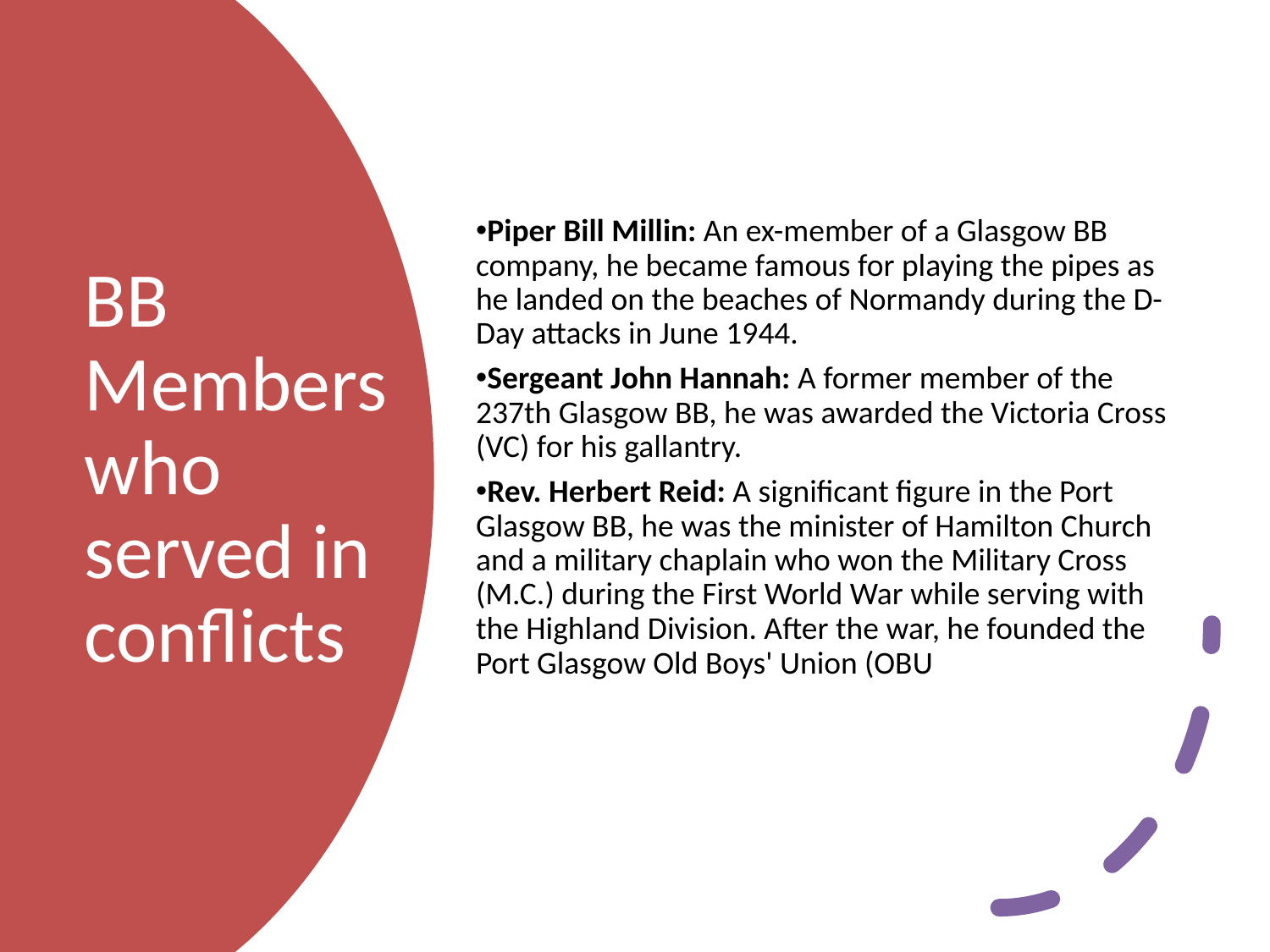

Piper Bill Millin: An ex-member of a Glasgow BB company, he became famous for playing the pipes as he landed on the beaches of Normandy during the D-Day attacks in June 1944.
Sergeant John Hannah: A former member of the 237th Glasgow BB, he was awarded the Victoria Cross (VC) for his gallantry.
Rev. Herbert Reid: A significant figure in the Port Glasgow BB, he was the minister of Hamilton Church and a military chaplain who won the Military Cross (M.C.) during the First World War while serving with the Highland Division. After the war, he founded the Port Glasgow Old Boys' Union (OBU

# BB Members who served in conflicts